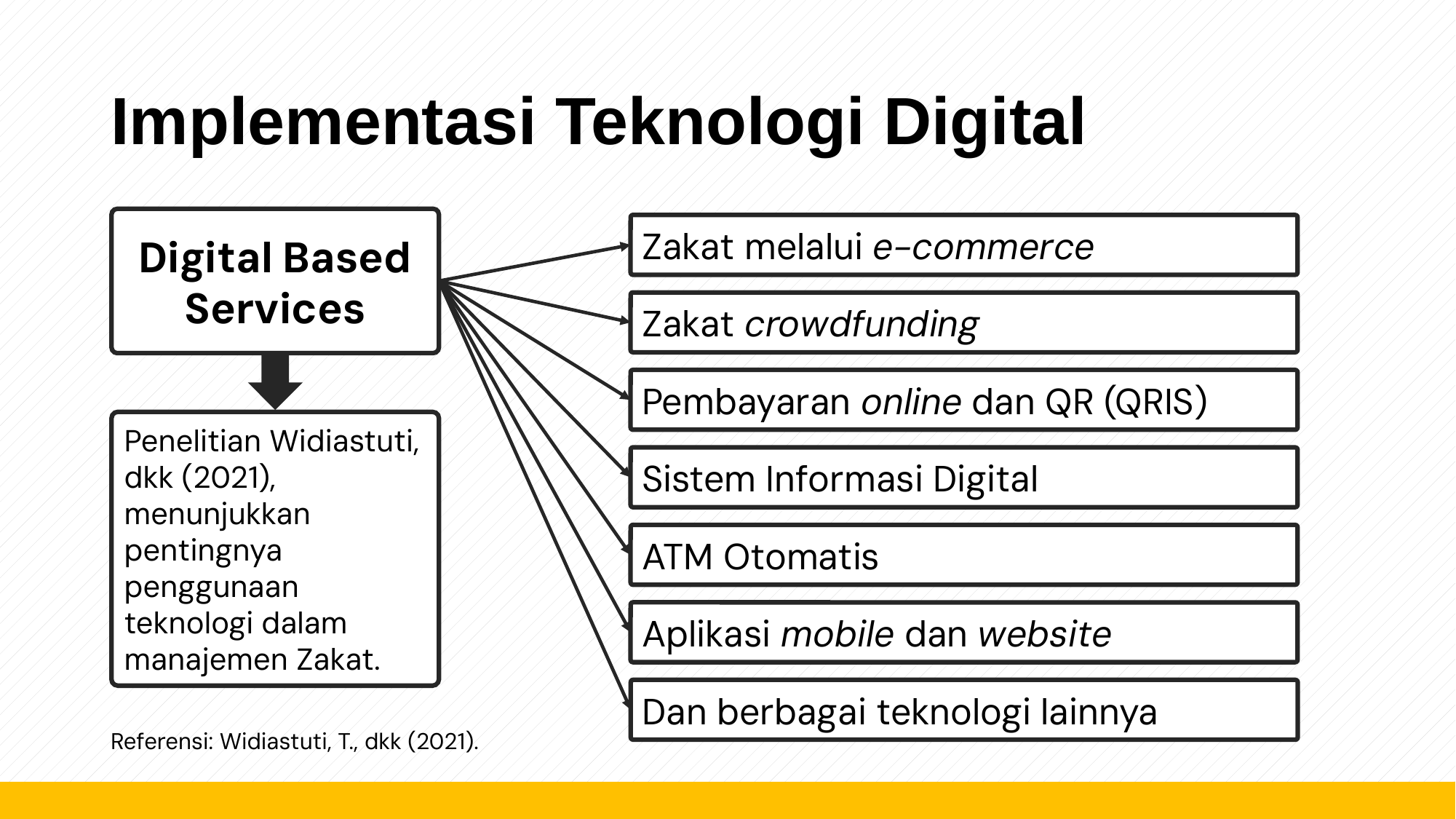

# Implementasi Teknologi Digital
Digital Based Services
Zakat melalui e-commerce
Zakat crowdfunding

Pembayaran online dan QR (QRIS)
Penelitian Widiastuti, dkk (2021), menunjukkan pentingnya penggunaan teknologi dalam manajemen Zakat.
Sistem Informasi Digital
ATM Otomatis
Aplikasi mobile dan website
Dan berbagai teknologi lainnya
Referensi: Widiastuti, T., dkk (2021).